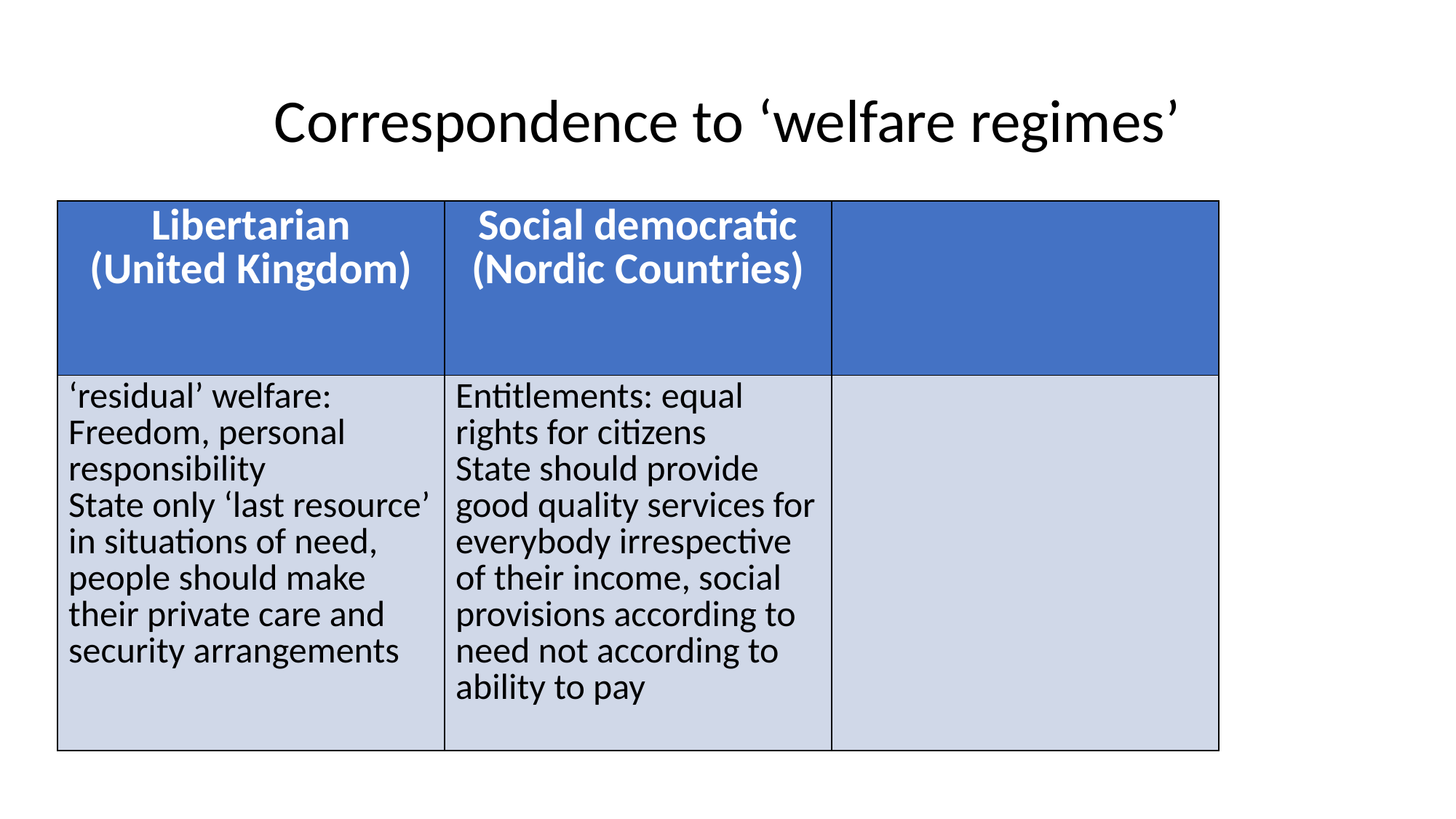

# Correspondence to ‘welfare regimes’
| Libertarian (United Kingdom) | Social democratic (Nordic Countries) |  |
| --- | --- | --- |
| ‘residual’ welfare: Freedom, personal responsibility State only ‘last resource’ in situations of need, people should make their private care and security arrangements | Entitlements: equal rights for citizens State should provide good quality services for everybody irrespective of their income, social provisions according to need not according to ability to pay |  |